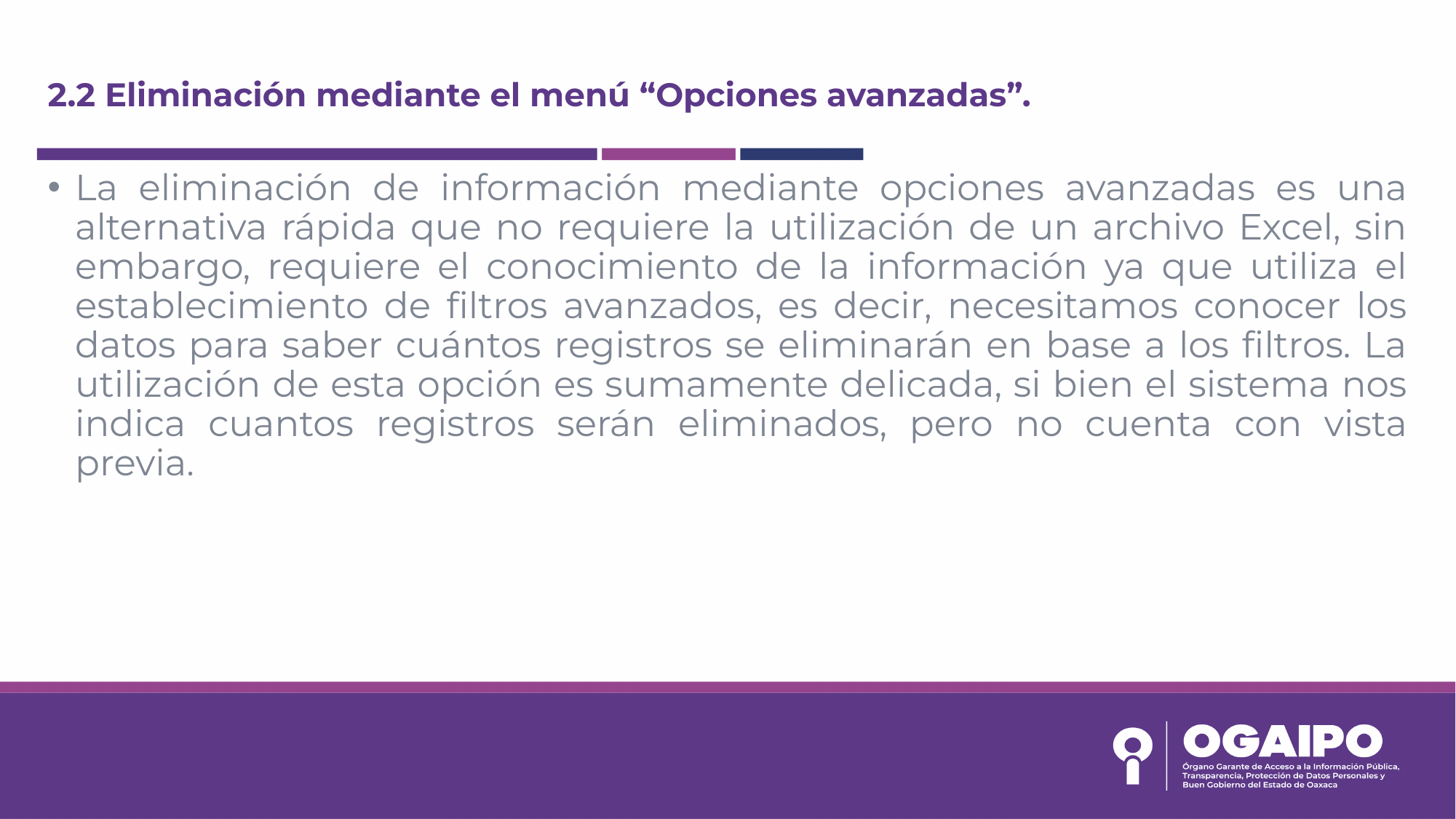

# 2.2 Eliminación mediante el menú “Opciones avanzadas”.
La eliminación de información mediante opciones avanzadas es una alternativa rápida que no requiere la utilización de un archivo Excel, sin embargo, requiere el conocimiento de la información ya que utiliza el establecimiento de filtros avanzados, es decir, necesitamos conocer los datos para saber cuántos registros se eliminarán en base a los filtros. La utilización de esta opción es sumamente delicada, si bien el sistema nos indica cuantos registros serán eliminados, pero no cuenta con vista previa.